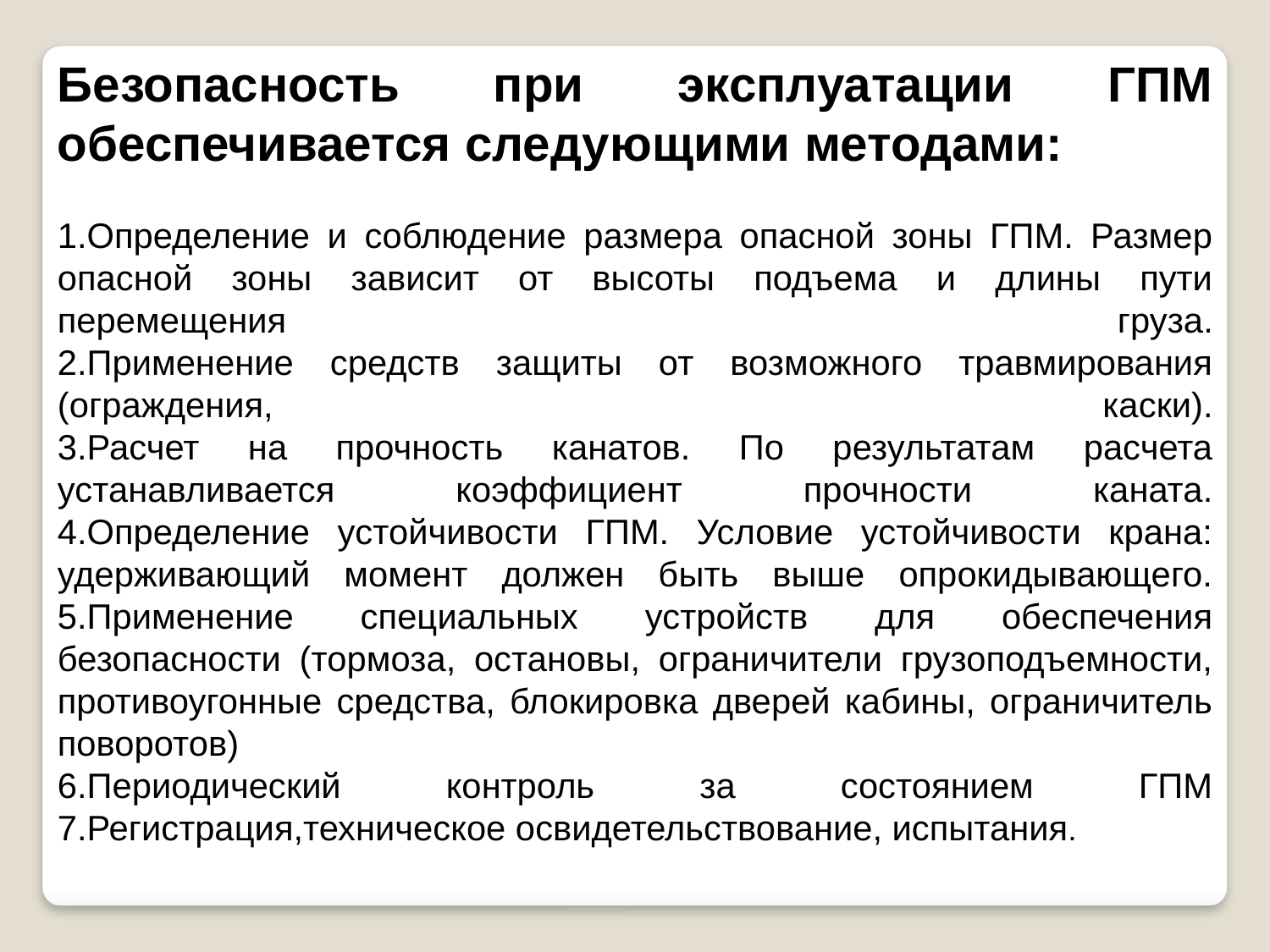

Безопасность при эксплуатации ГПМ обеспечивается следующими методами:
1.Определение и соблюдение размера опасной зоны ГПМ. Размер опасной зоны зависит от высоты подъема и длины пути перемещения груза.
2.Применение средств защиты от возможного травмирования (ограждения, каски).
3.Расчет на прочность канатов. По результатам расчета устанавливается коэффициент прочности каната.
4.Определение устойчивости ГПМ. Условие устойчивости крана: удерживающий момент должен быть выше опрокидывающего.
5.Применение специальных устройств для обеспечения безопасности (тормоза, остановы, ограничители грузоподъемности, противоугонные средства, блокировка дверей кабины, ограничитель поворотов)
6.Периодический контроль за состоянием ГПМ
7.Регистрация,техническое освидетельствование, испытания.